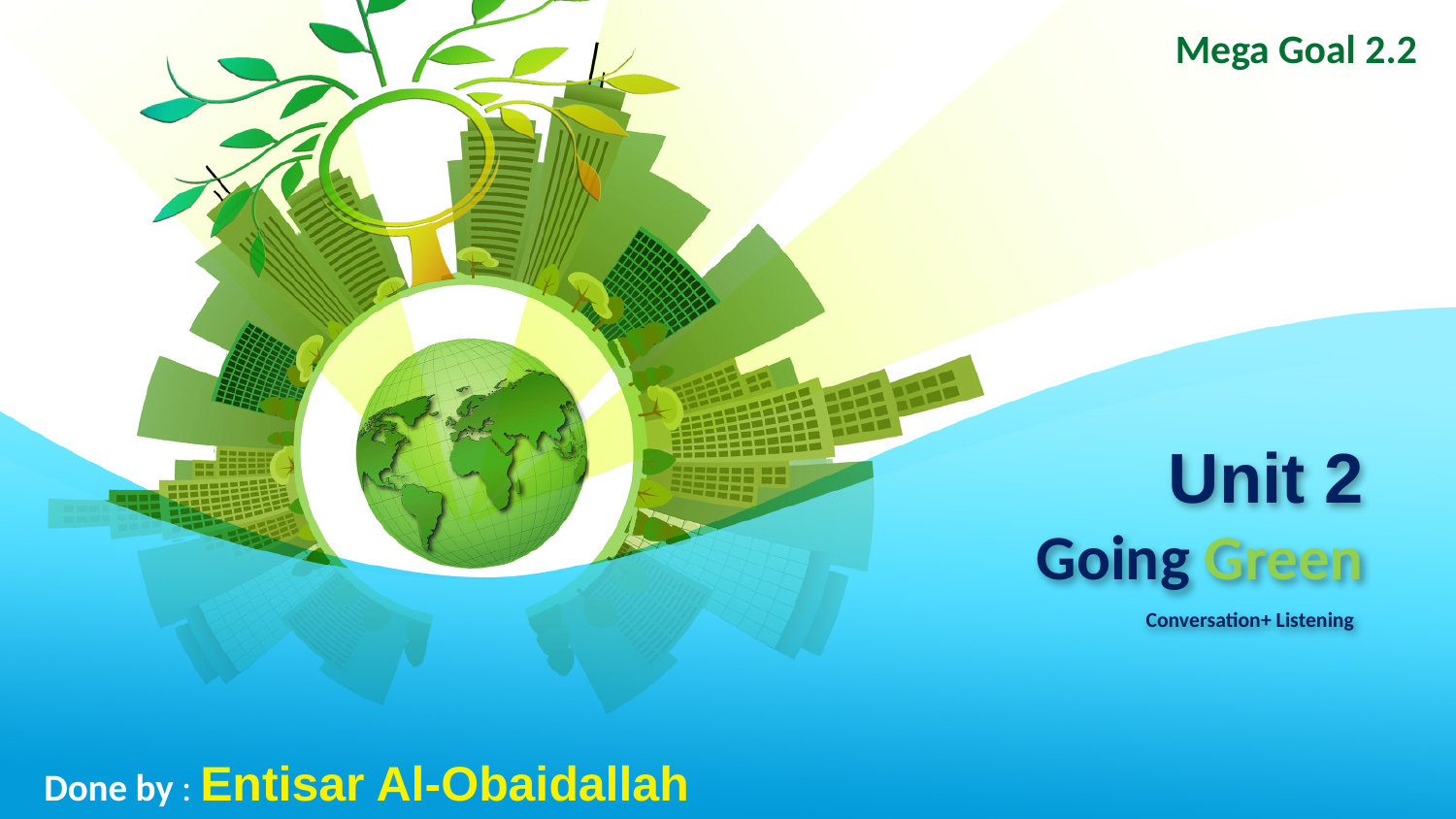

Mega Goal 2.2
# Unit 2 Going Green Conversation+ Listening
Done by : Entisar Al-Obaidallah